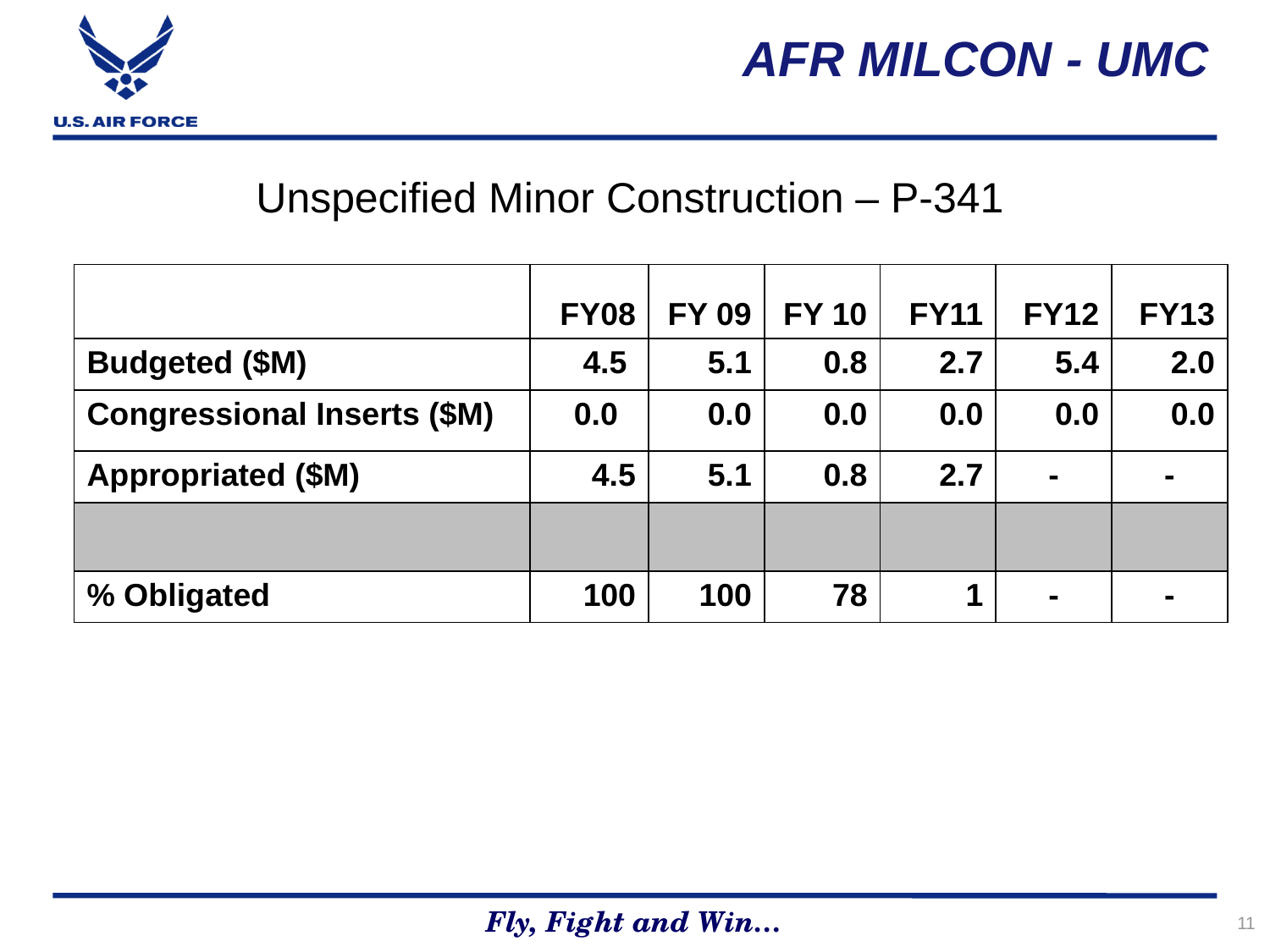

# AFR MILCON - UMC
Unspecified Minor Construction – P-341

|  | FY08 | FY 09 | FY 10 | FY11 | FY12 | FY13 |
| --- | --- | --- | --- | --- | --- | --- |
| Budgeted ($M) | 4.5 | 5.1 | 0.8 | 2.7 | 5.4 | 2.0 |
| Congressional Inserts ($M) | 0.0 | 0.0 | 0.0 | 0.0 | 0.0 | 0.0 |
| Appropriated ($M) | 4.5 | 5.1 | 0.8 | 2.7 | - | - |
|  |  |  |  |  |  |  |
| % Obligated | 100 | 100 | 78 | 1 | - | - |

11